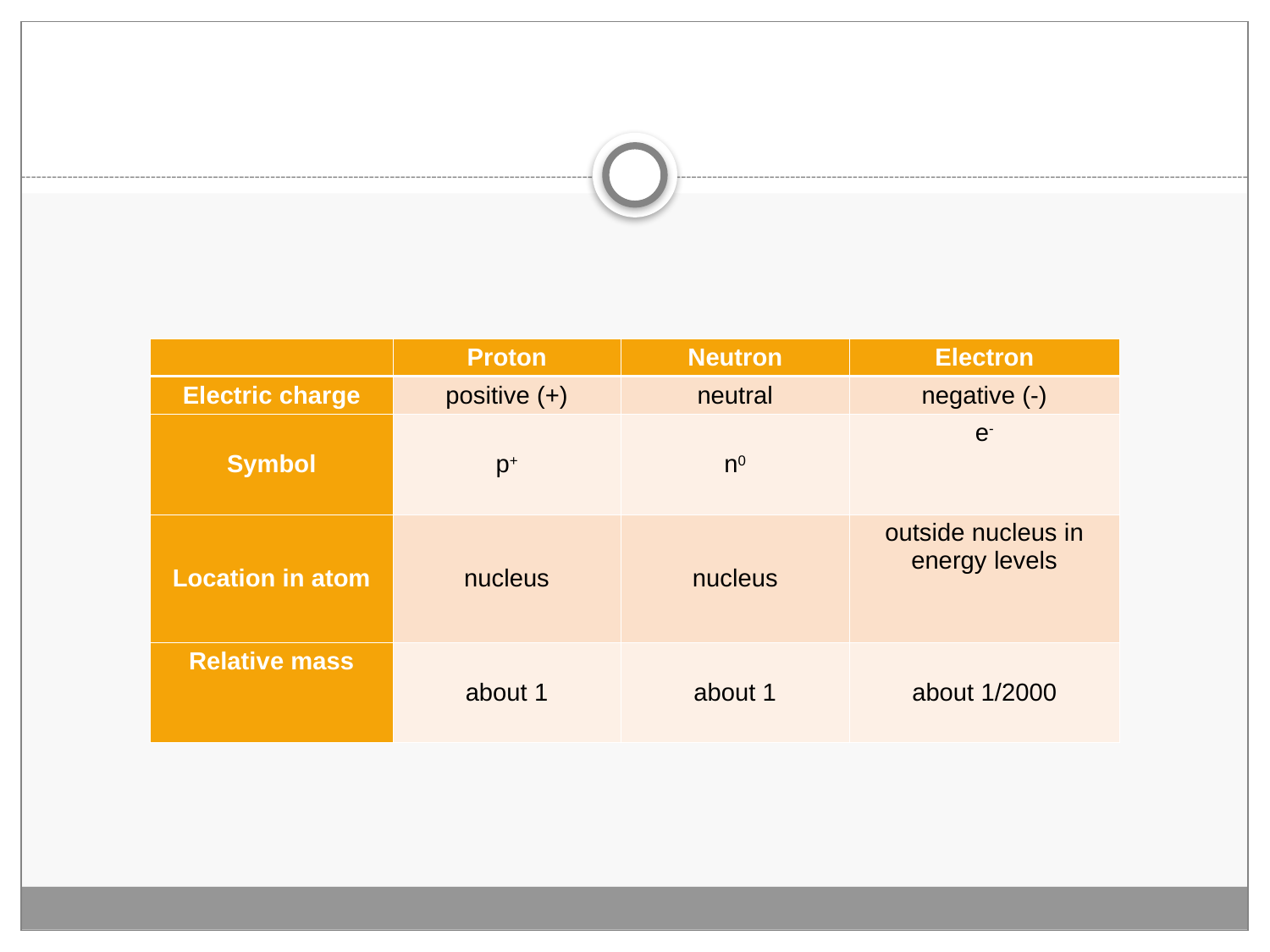

|  | Proton | Neutron | Electron |
| --- | --- | --- | --- |
| Electric charge | positive (+) | neutral | negative (-) |
| Symbol | p+ | n0 | e- |
| Location in atom | nucleus | nucleus | outside nucleus in energy levels |
| Relative mass | about 1 | about 1 | about 1/2000 |